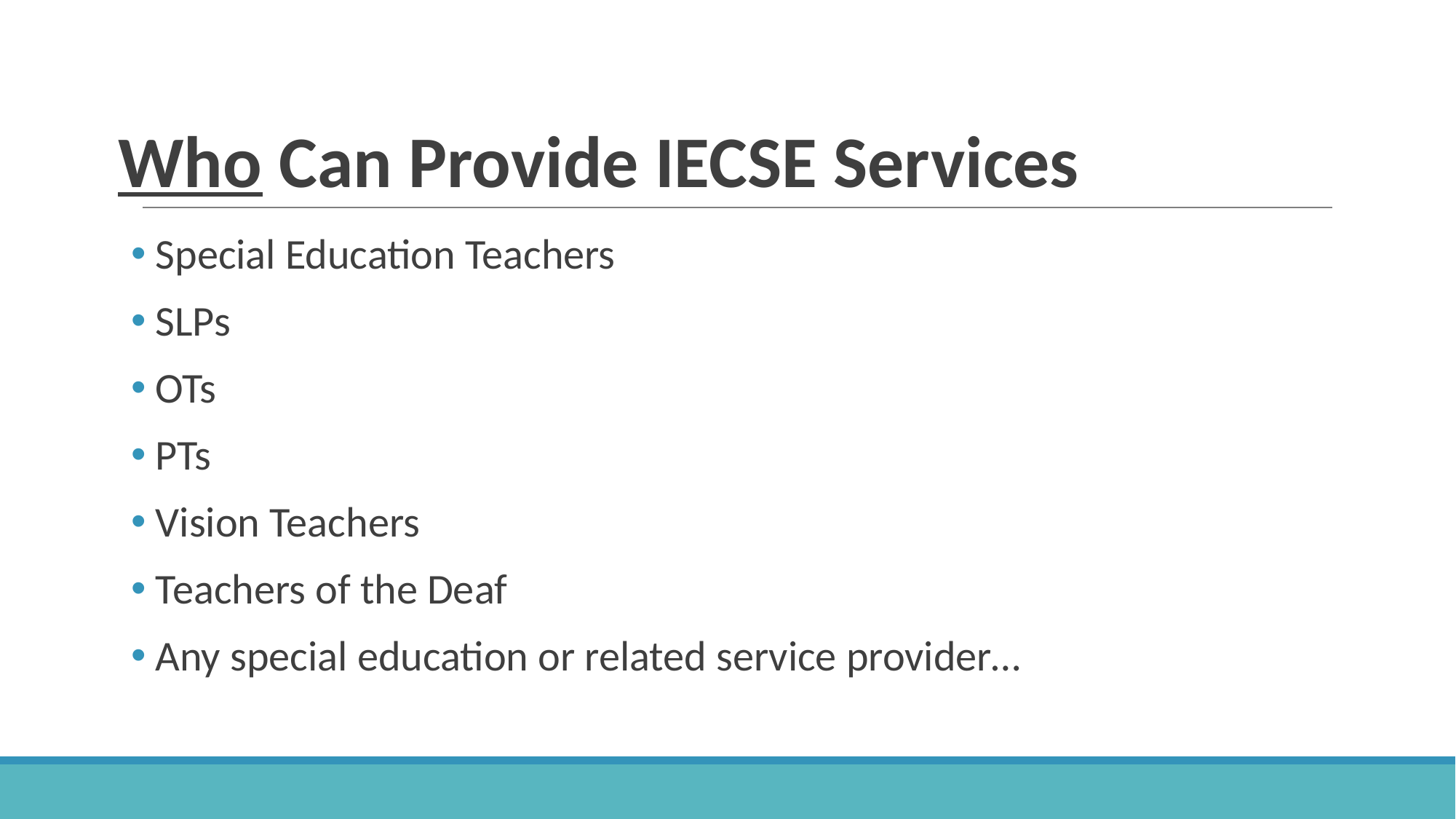

# Who Can Provide IECSE Services
 Special Education Teachers
 SLPs
 OTs
 PTs
 Vision Teachers
 Teachers of the Deaf
 Any special education or related service provider…